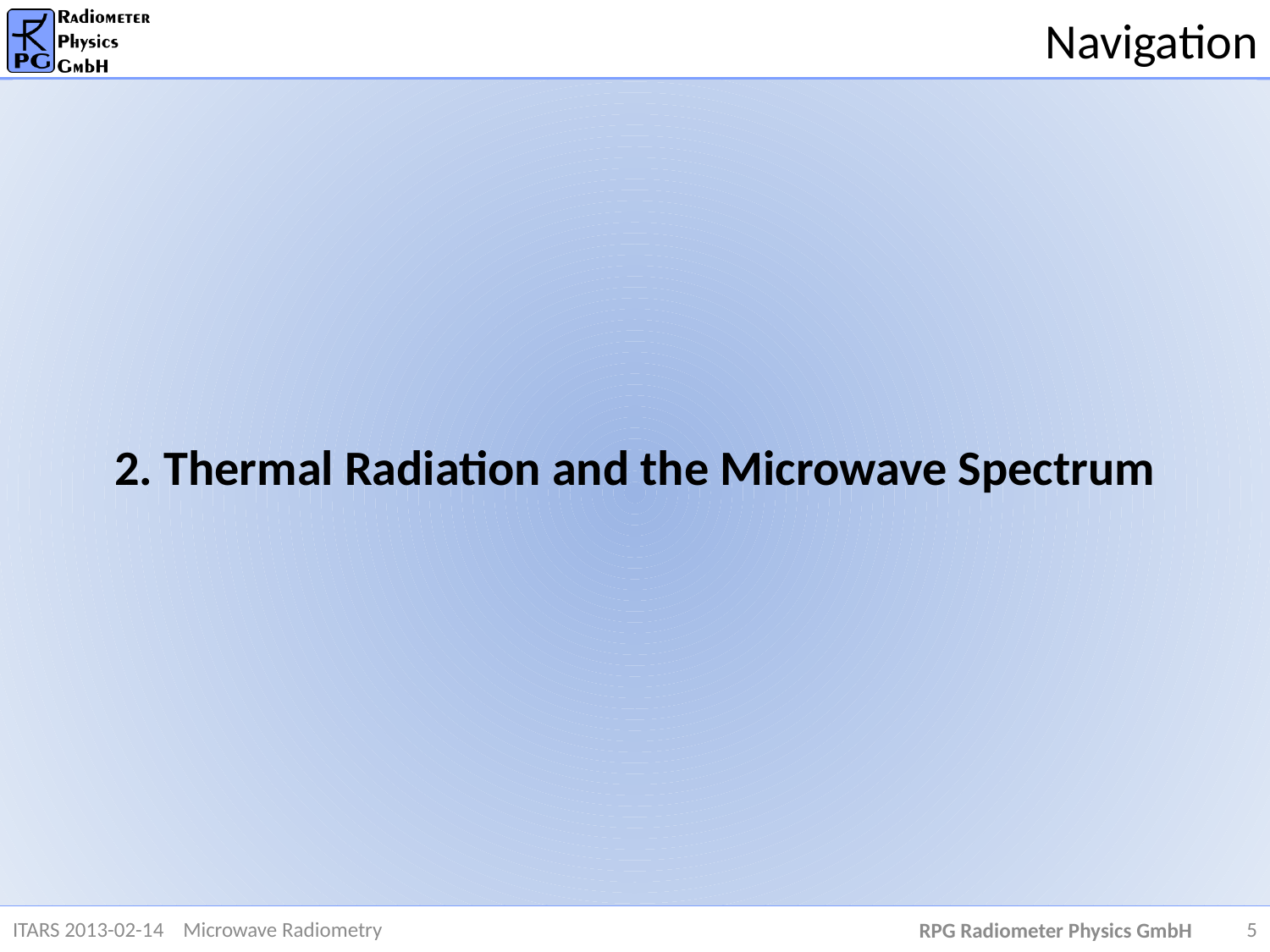

# Navigation

2. Thermal Radiation and the Microwave Spectrum

ITARS 2013-02-14    Microwave Radiometry
RPG Radiometer Physics GmbH
5